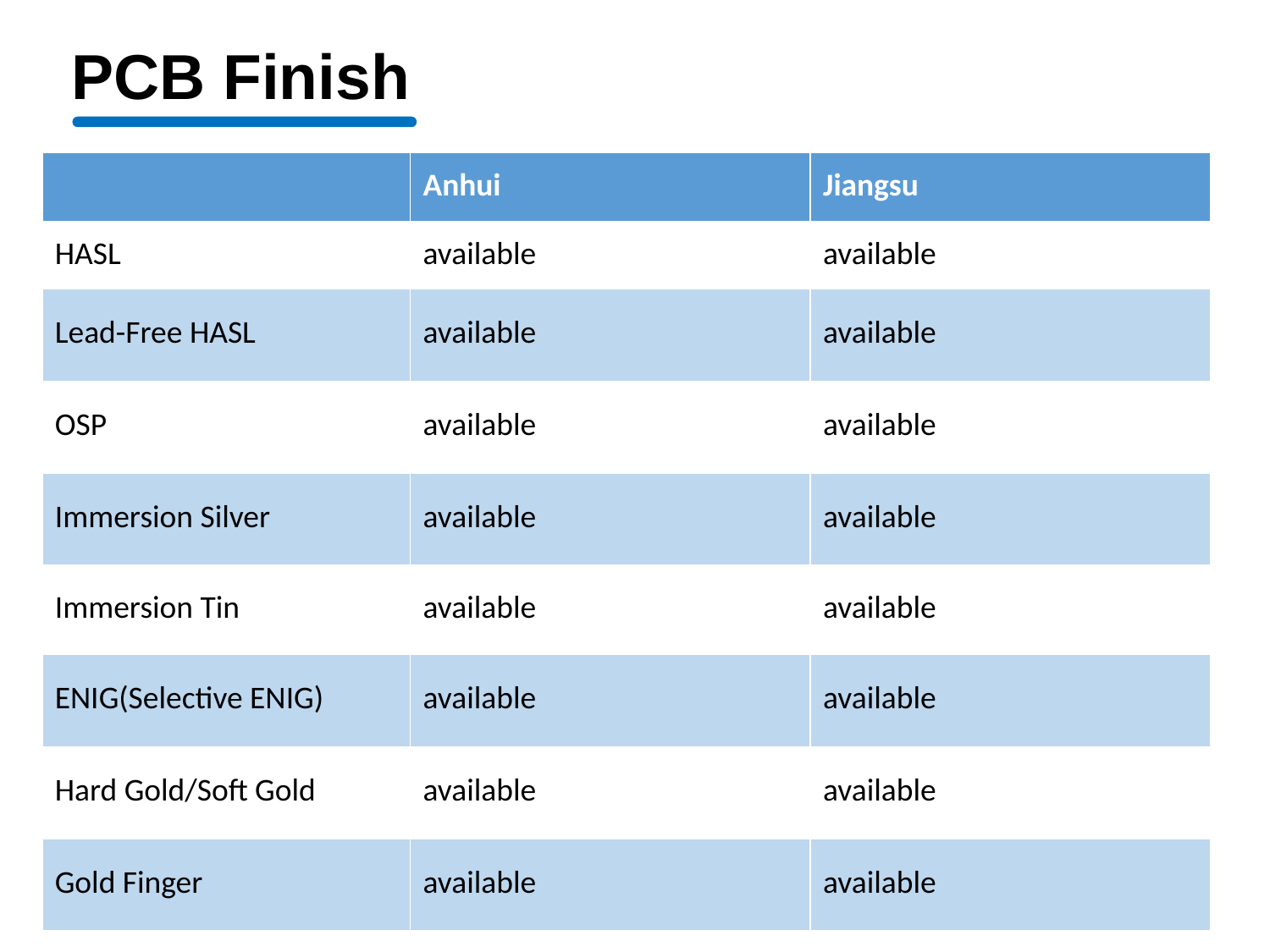

PCB Finish

|  | Anhui | Jiangsu |
| --- | --- | --- |
| HASL | available | available |
| Lead-Free HASL | available | available |
| OSP | available | available |
| Immersion Silver | available | available |
| Immersion Tin | available | available |
| ENIG(Selective ENIG) | available | available |
| Hard Gold/Soft Gold | available | available |
| Gold Finger | available | available |